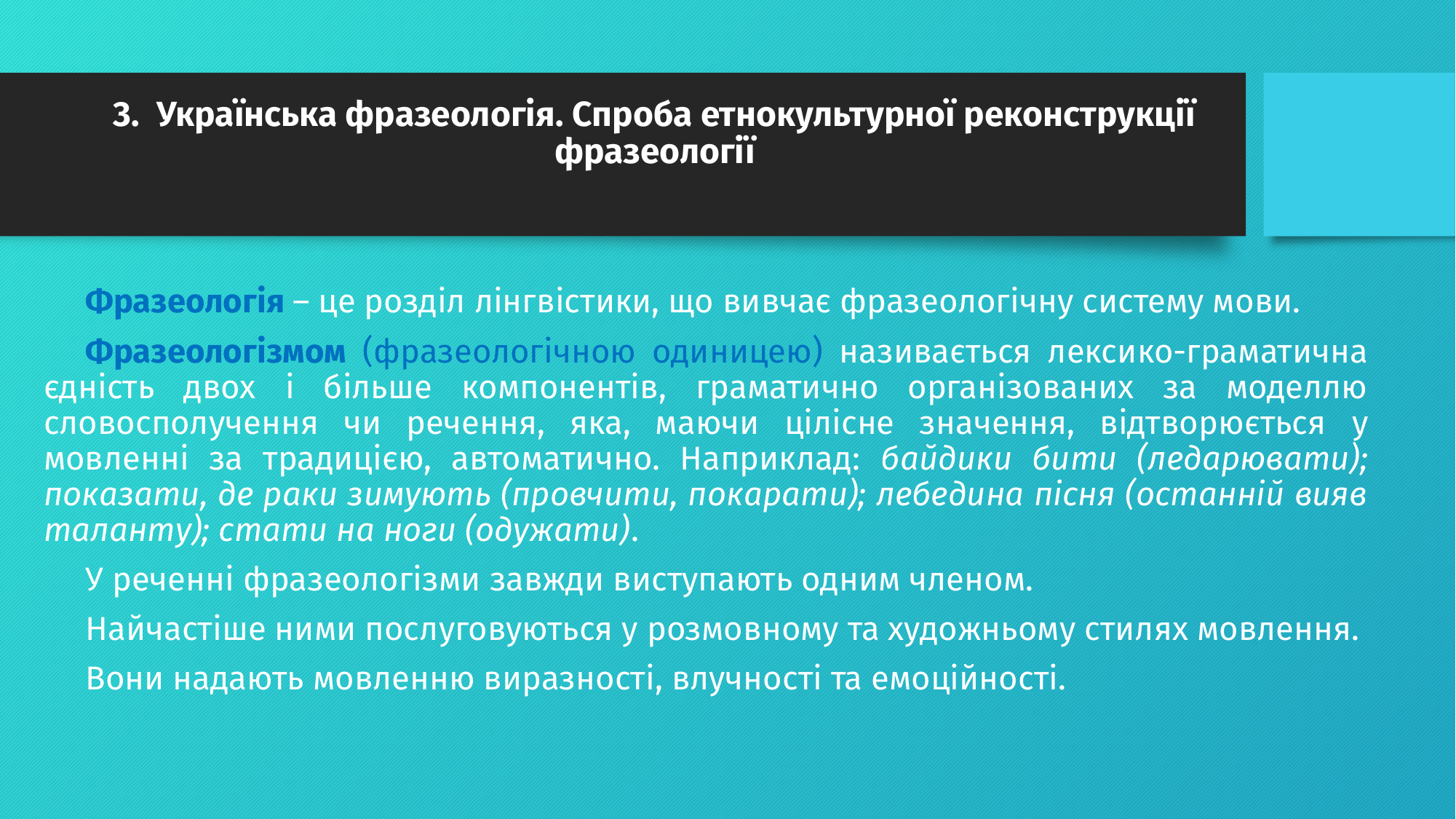

# 3.  Українська фразеологія. Спроба етнокультурної реконструкції фразеології
Фразеологія – це розділ лінгвістики, що вивчає фразеологічну систему мови.
Фразеологізмом (фразеологічною одиницею) називається лексико-граматична єдність двох і більше компонентів, граматично організованих за моделлю словосполучення чи речення, яка, маючи цілісне значення, відтворюється у мовленні за традицією, автоматично. Наприклад: байдики бити (ледарювати); показати, де раки зимують (провчити, покарати); лебедина пісня (останній вияв таланту); стати на ноги (одужати).
У реченні фразеологізми завжди виступають одним членом.
Найчастіше ними послуговуються у розмовному та художньому стилях мовлення.
Вони надають мовленню виразності, влучності та емоційності.